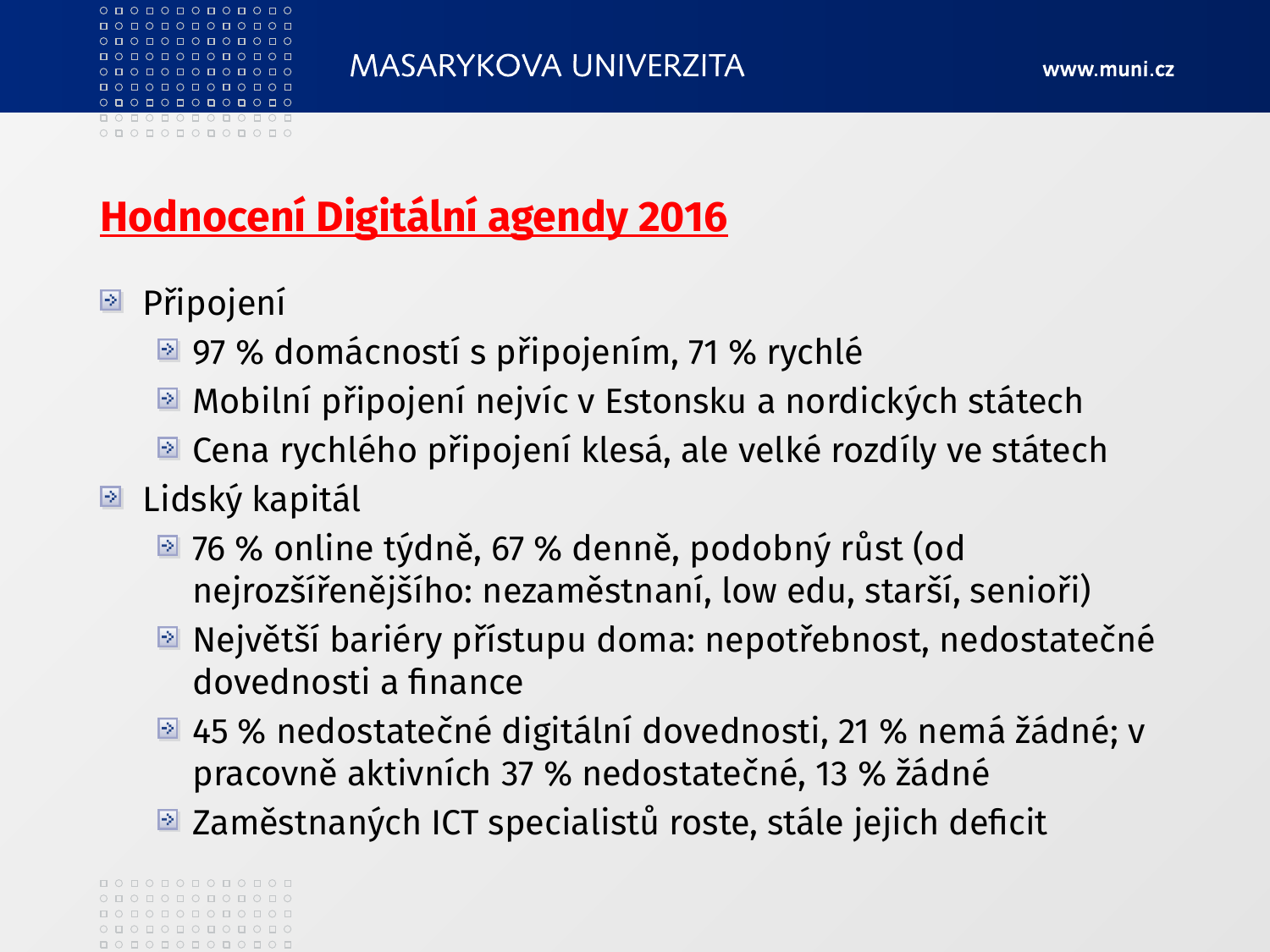

# Hodnocení Digitální agendy 2016
Připojení
97 % domácností s připojením, 71 % rychlé
Mobilní připojení nejvíc v Estonsku a nordických státech
Cena rychlého připojení klesá, ale velké rozdíly ve státech
Lidský kapitál
76 % online týdně, 67 % denně, podobný růst (od nejrozšířenějšího: nezaměstnaní, low edu, starší, senioři)
Největší bariéry přístupu doma: nepotřebnost, nedostatečné dovednosti a finance
45 % nedostatečné digitální dovednosti, 21 % nemá žádné; v pracovně aktivních 37 % nedostatečné, 13 % žádné
Zaměstnaných ICT specialistů roste, stále jejich deficit